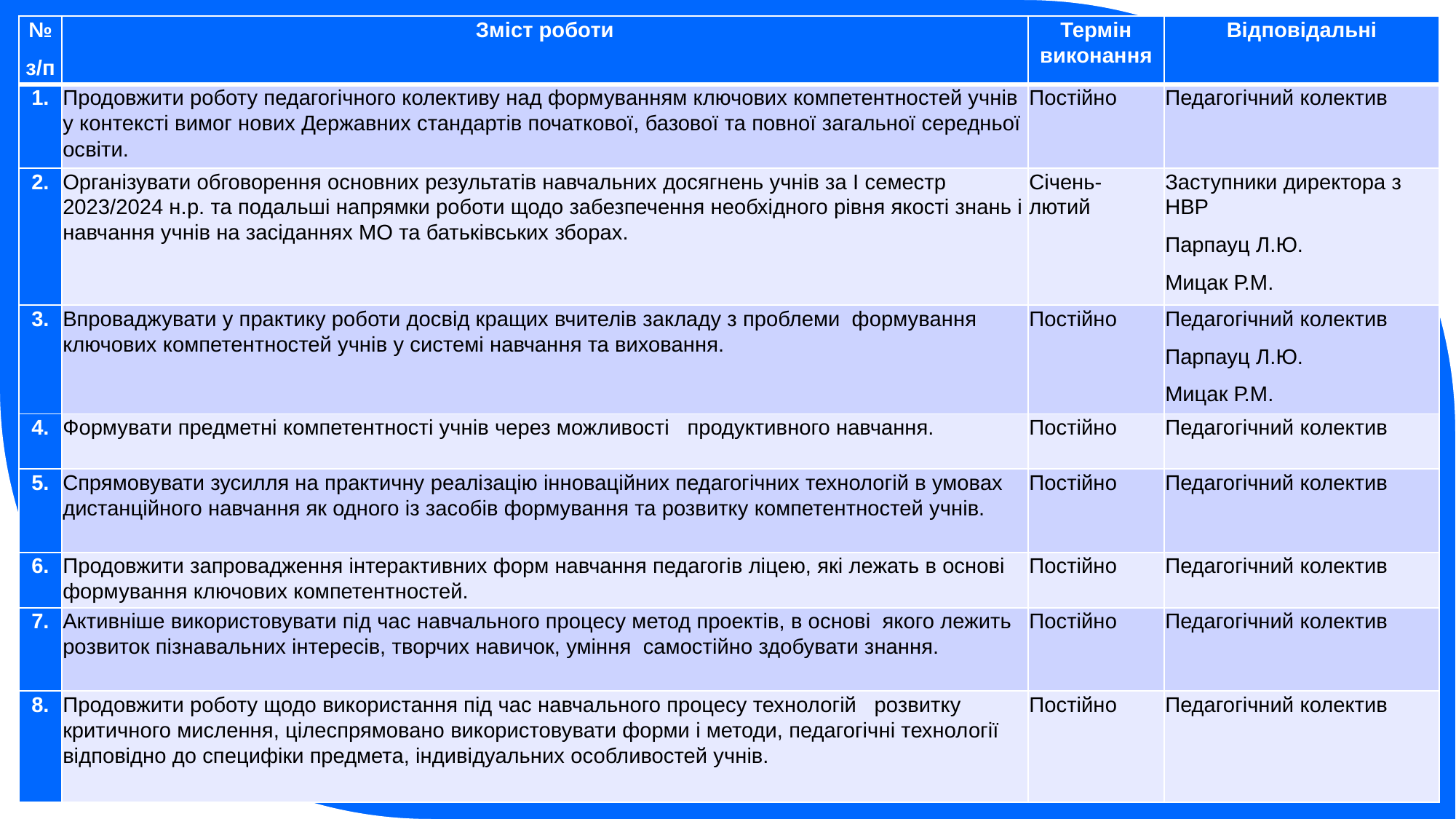

| № з/п | Зміст роботи | Термін виконання | Відповідальні |
| --- | --- | --- | --- |
| 1. | Продовжити роботу педагогічного колективу над формуванням ключових компетентностей учнів у контексті вимог нових Державних стандартів початкової, базової та повної загальної середньої освіти. | Постійно | Педагогічний колектив |
| 2. | Організувати обговорення основних результатів навчальних досягнень учнів за І семестр 2023/2024 н.р. та подальші напрямки роботи щодо забезпечення необхідного рівня якості знань і навчання учнів на засіданнях МО та батьківських зборах. | Січень-лютий | Заступники директора з НВР Парпауц Л.Ю. Мицак Р.М. |
| 3. | Впроваджувати у практику роботи досвід кращих вчителів закладу з проблеми  формування ключових компетентностей учнів у системі навчання та виховання. | Постійно | Педагогічний колектив Парпауц Л.Ю. Мицак Р.М. |
| 4. | Формувати предметні компетентності учнів через можливості   продуктивного навчання. | Постійно | Педагогічний колектив |
| 5. | Спрямовувати зусилля на практичну реалізацію інноваційних педагогічних технологій в умовах дистанційного навчання як одного із засобів формування та розвитку компетентностей учнів. | Постійно | Педагогічний колектив |
| 6. | Продовжити запровадження інтерактивних форм навчання педагогів ліцею, які лежать в основі формування ключових компетентностей. | Постійно | Педагогічний колектив |
| 7. | Активніше використовувати під час навчального процесу метод проектів, в основі  якого лежить розвиток пізнавальних інтересів, творчих навичок, уміння  самостійно здобувати знання. | Постійно | Педагогічний колектив |
| 8. | Продовжити роботу щодо використання під час навчального процесу технологій   розвитку критичного мислення, цілеспрямовано використовувати форми і методи, педагогічні технології відповідно до специфіки предмета, індивідуальних особливостей учнів. | Постійно | Педагогічний колектив |
ЗАГОЛОВОК ПРЕЗЕНТАЦІЇ
39